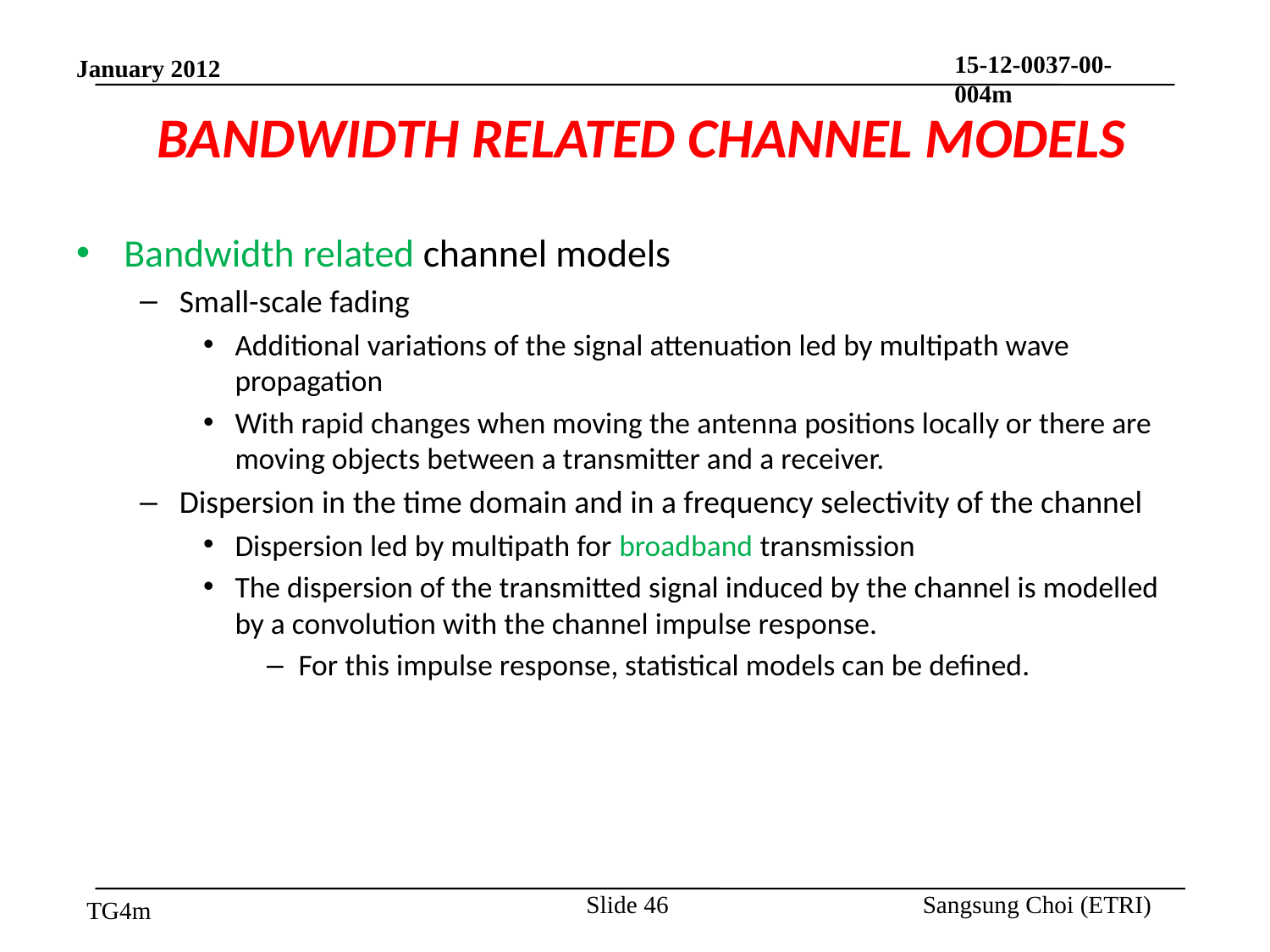

# BANDWIDTH RELATED CHANNEL MODELS
Bandwidth related channel models
Small-scale fading
Additional variations of the signal attenuation led by multipath wave propagation
With rapid changes when moving the antenna positions locally or there are moving objects between a transmitter and a receiver.
Dispersion in the time domain and in a frequency selectivity of the channel
Dispersion led by multipath for broadband transmission
The dispersion of the transmitted signal induced by the channel is modelled by a convolution with the channel impulse response.
For this impulse response, statistical models can be defined.
Slide 46